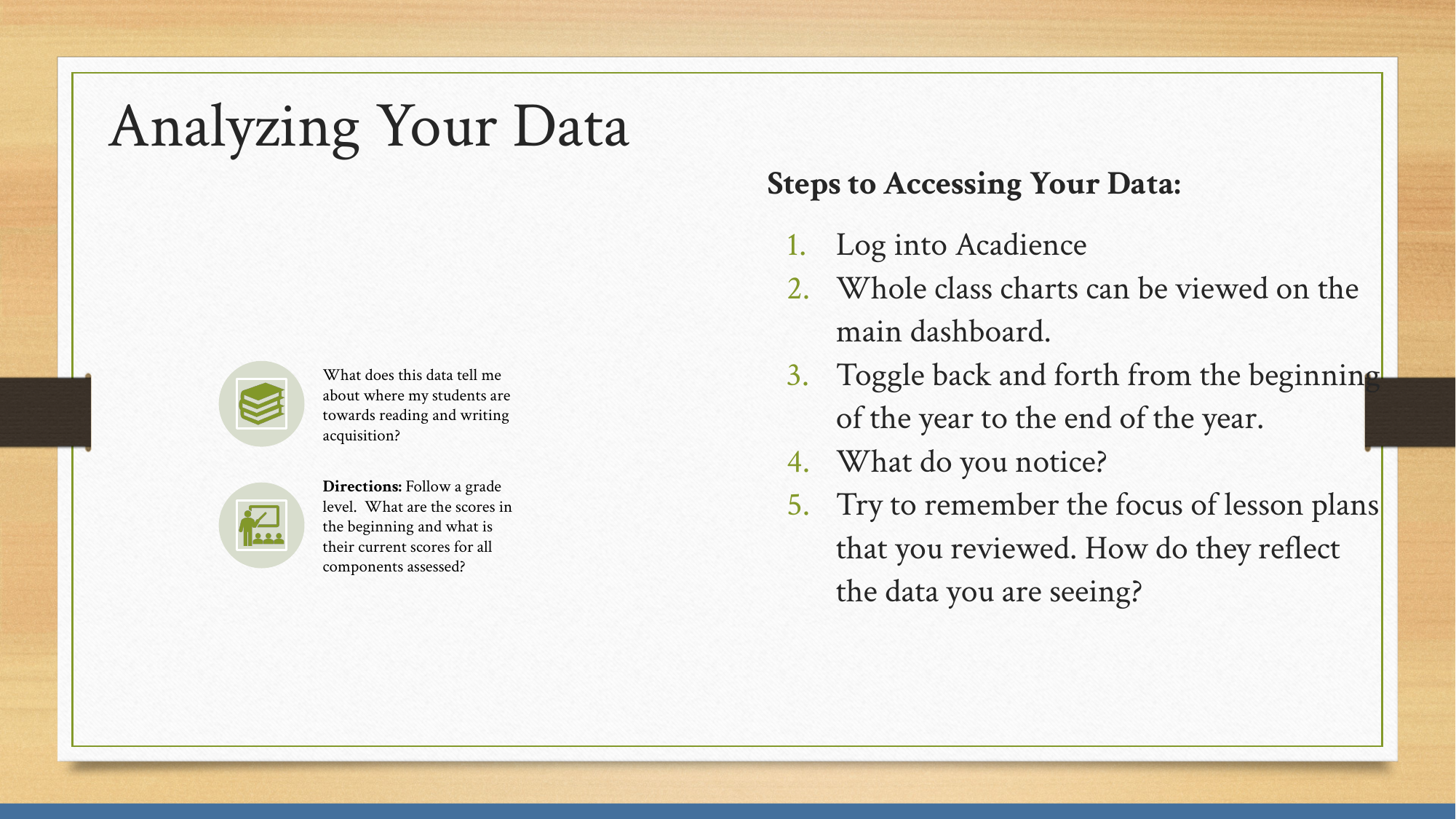

# Analyzing Your Data
Steps to Accessing Your Data:
Log into Acadience
Whole class charts can be viewed on the main dashboard.
Toggle back and forth from the beginning of the year to the end of the year.
What do you notice?
Try to remember the focus of lesson plans that you reviewed. How do they reflect the data you are seeing?

What does this data tell me about where my students are towards reading and writing acquisition?
Directions: Follow a grade level.  What are the scores in the beginning and what is their current scores for all components assessed?